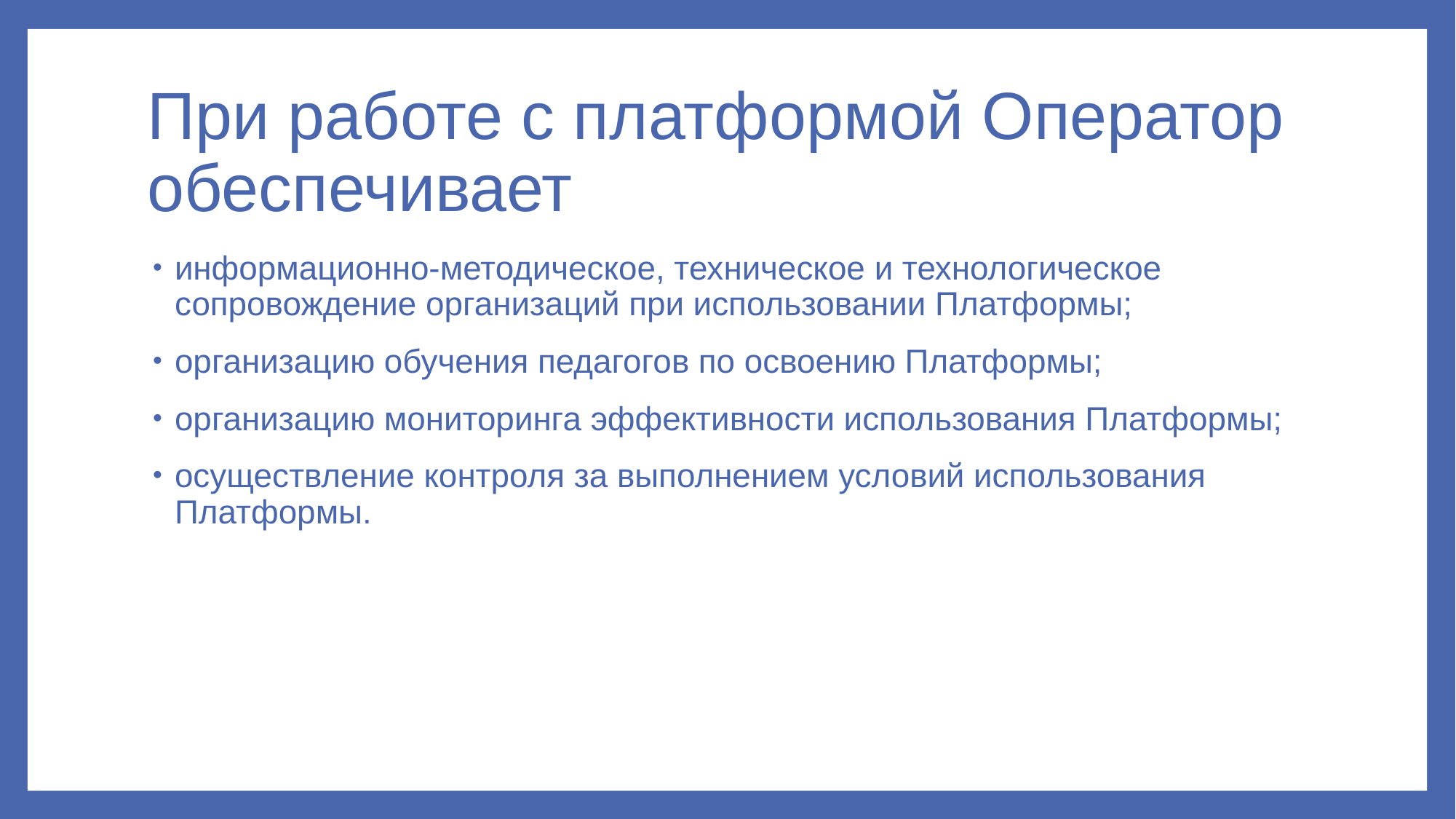

# При работе с платформой Оператор обеспечивает
информационно-методическое, техническое и технологическое сопровождение организаций при использовании Платформы;
организацию обучения педагогов по освоению Платформы;
организацию мониторинга эффективности использования Платформы;
осуществление контроля за выполнением условий использования Платформы.